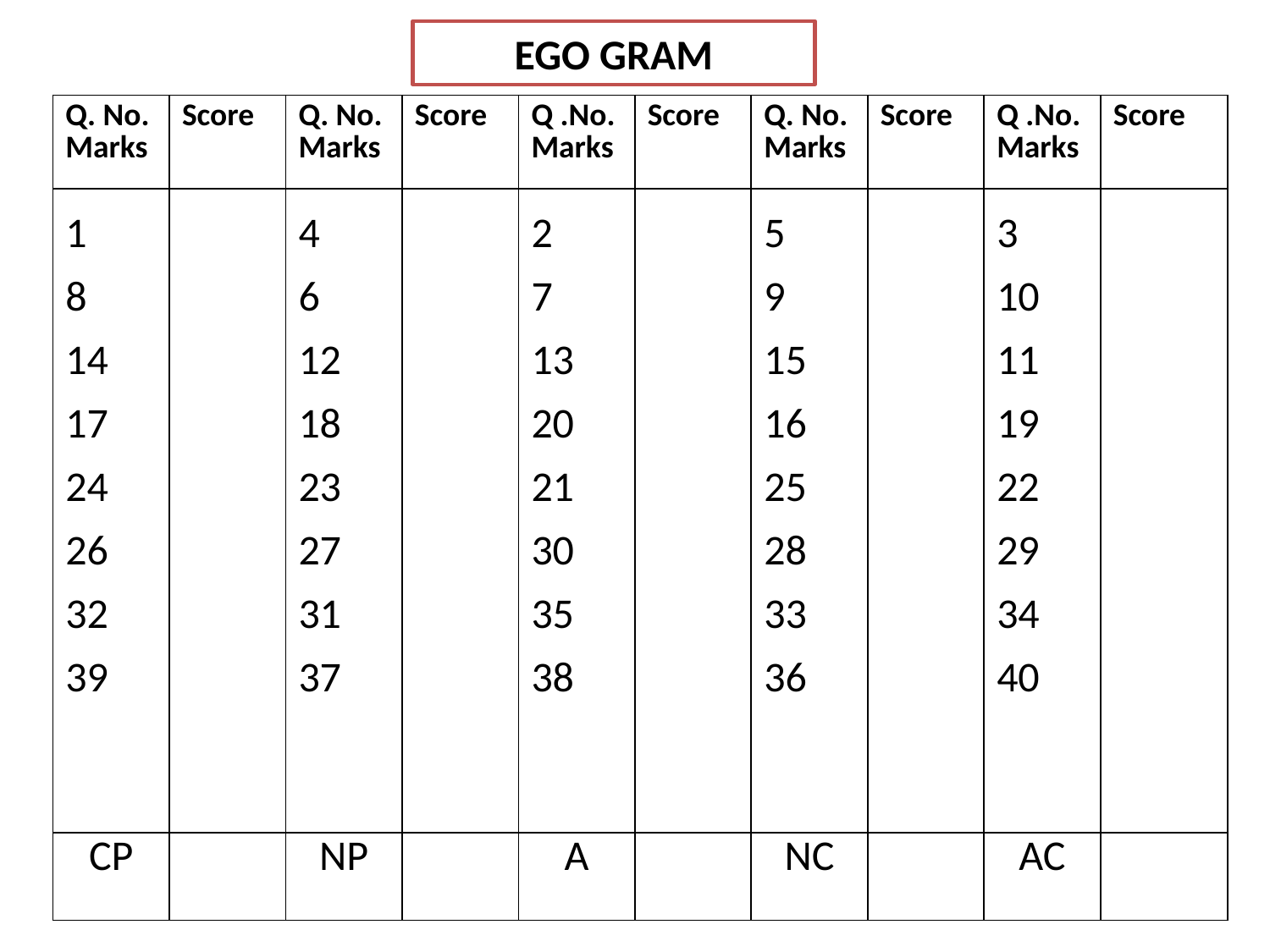

EGO GRAM
| Q. No. Marks | Score | Q. No. Marks | Score | Q .No. Marks | Score | Q. No. Marks | Score | Q .No. Marks | Score |
| --- | --- | --- | --- | --- | --- | --- | --- | --- | --- |
| 1 8 14 17 24 26 32 39 |  | 4 6 12 18 23 27 31 37 |  | 2 7 13 20 21 30 35 38 |  | 5 9 15 16 25 28 33 36 |  | 3 10 11 19 22 29 34 40 |  |
| CP |  | NP |  | A |  | NC |  | AC |  |